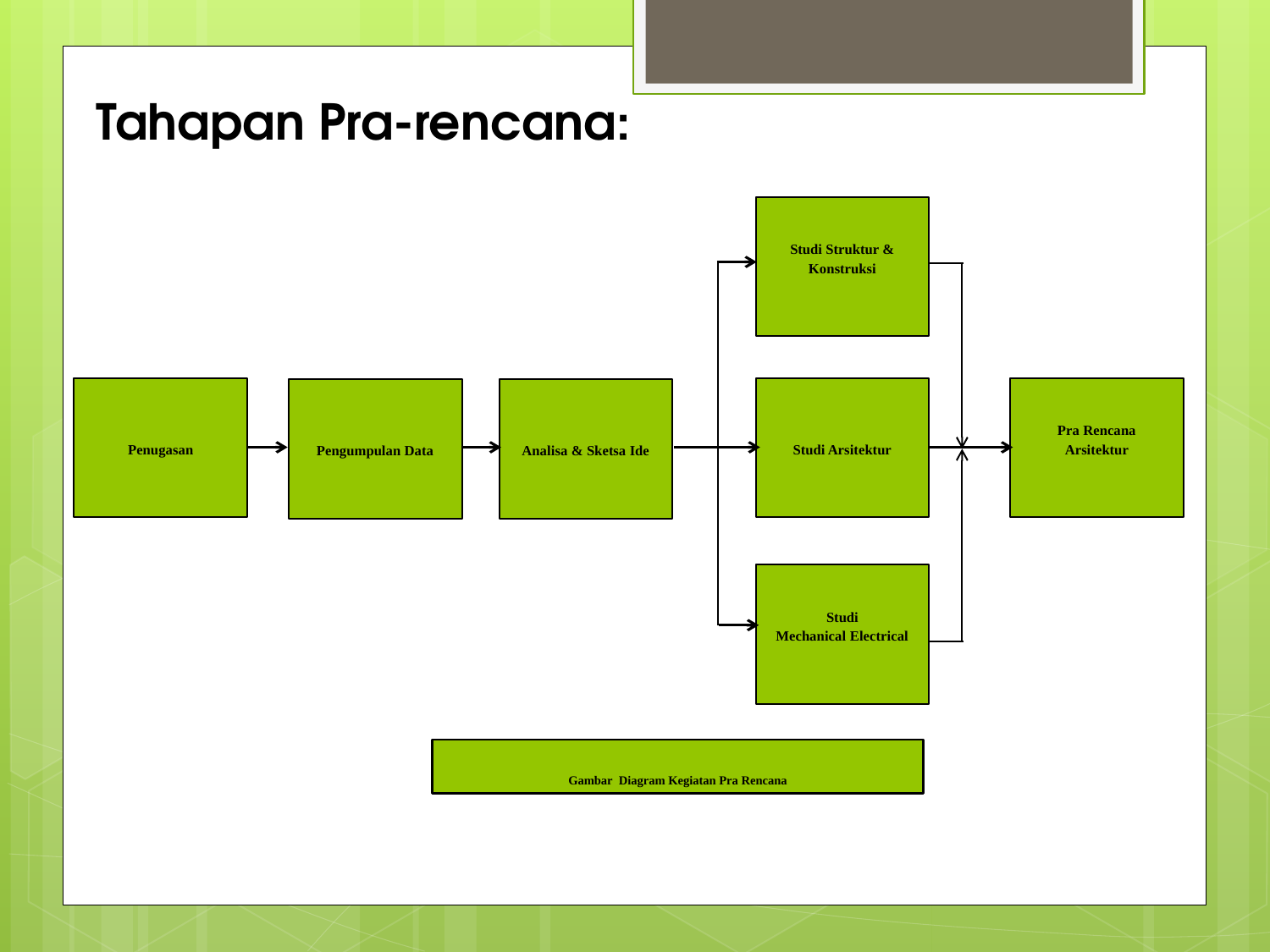

Tahapan Pra-rencana:

Studi Struktur & Konstruksi

Penugasan
Studi Arsitektur
Pra Rencana
Arsitektur

Pengumpulan Data
Analisa & Sketsa Ide
Studi
Mechanical Electrical

Gambar  Diagram Kegiatan Pra Rencana